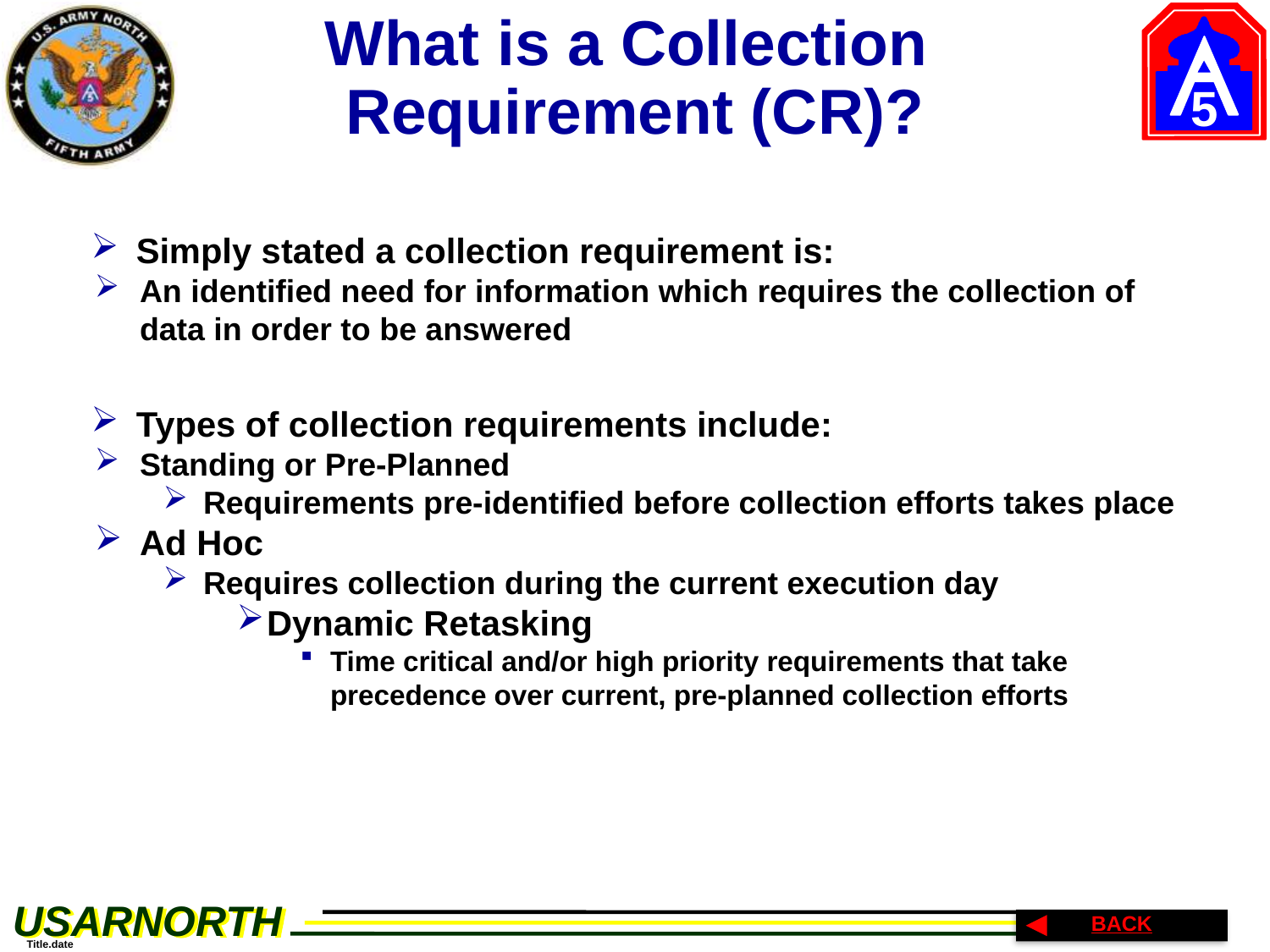

What is a Collection
Requirement (CR)?
Simply stated a collection requirement is:
An identified need for information which requires the collection of data in order to be answered

Types of collection requirements include:
Standing or Pre-Planned
Requirements pre-identified before collection efforts takes place
Ad Hoc
Requires collection during the current execution day
Dynamic Retasking
Time critical and/or high priority requirements that take precedence over current, pre-planned collection efforts

BACK